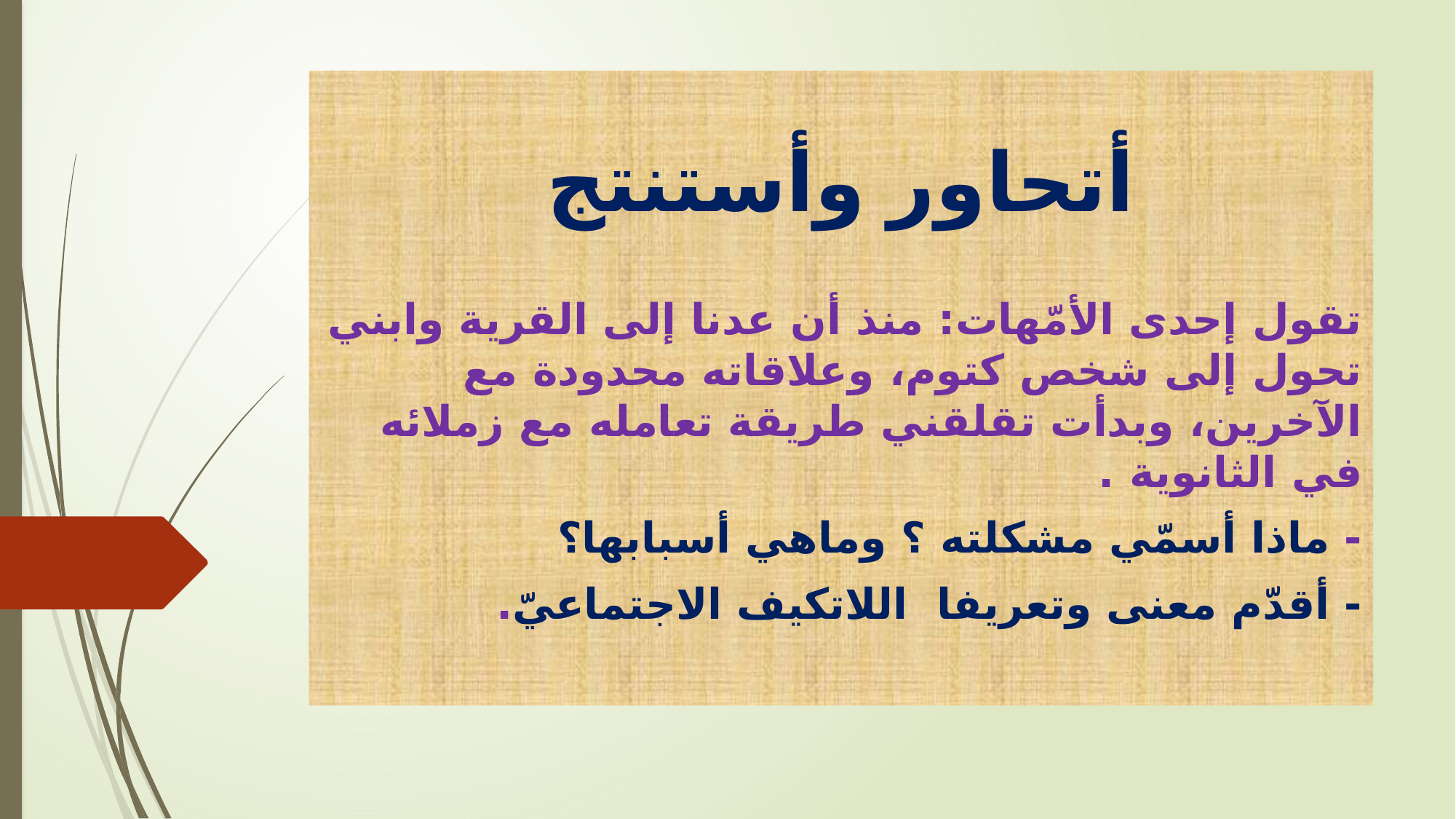

# أتحاور وأستنتج
تقول إحدى الأمّهات: منذ أن عدنا إلى القرية وابني تحول إلى شخص كتوم، وعلاقاته محدودة مع الآخرين، وبدأت تقلقني طريقة تعامله مع زملائه في الثانوية .
- ماذا أسمّي مشكلته ؟ وماهي أسبابها؟
- أقدّم معنى وتعريفا  اللاتكيف الاجتماعيّ.